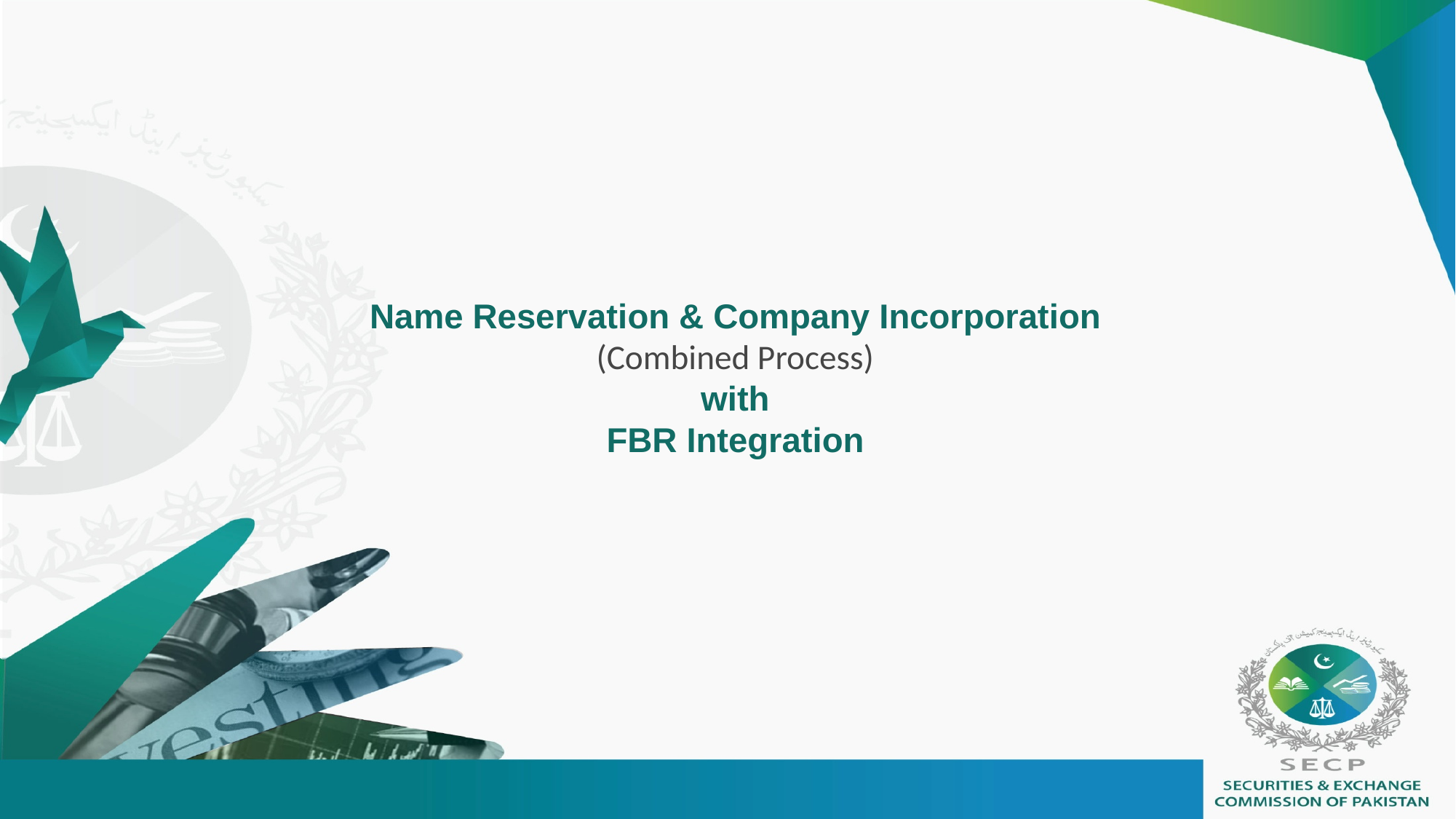

# Name Reservation & Company Incorporation (Combined Process) with FBR Integration